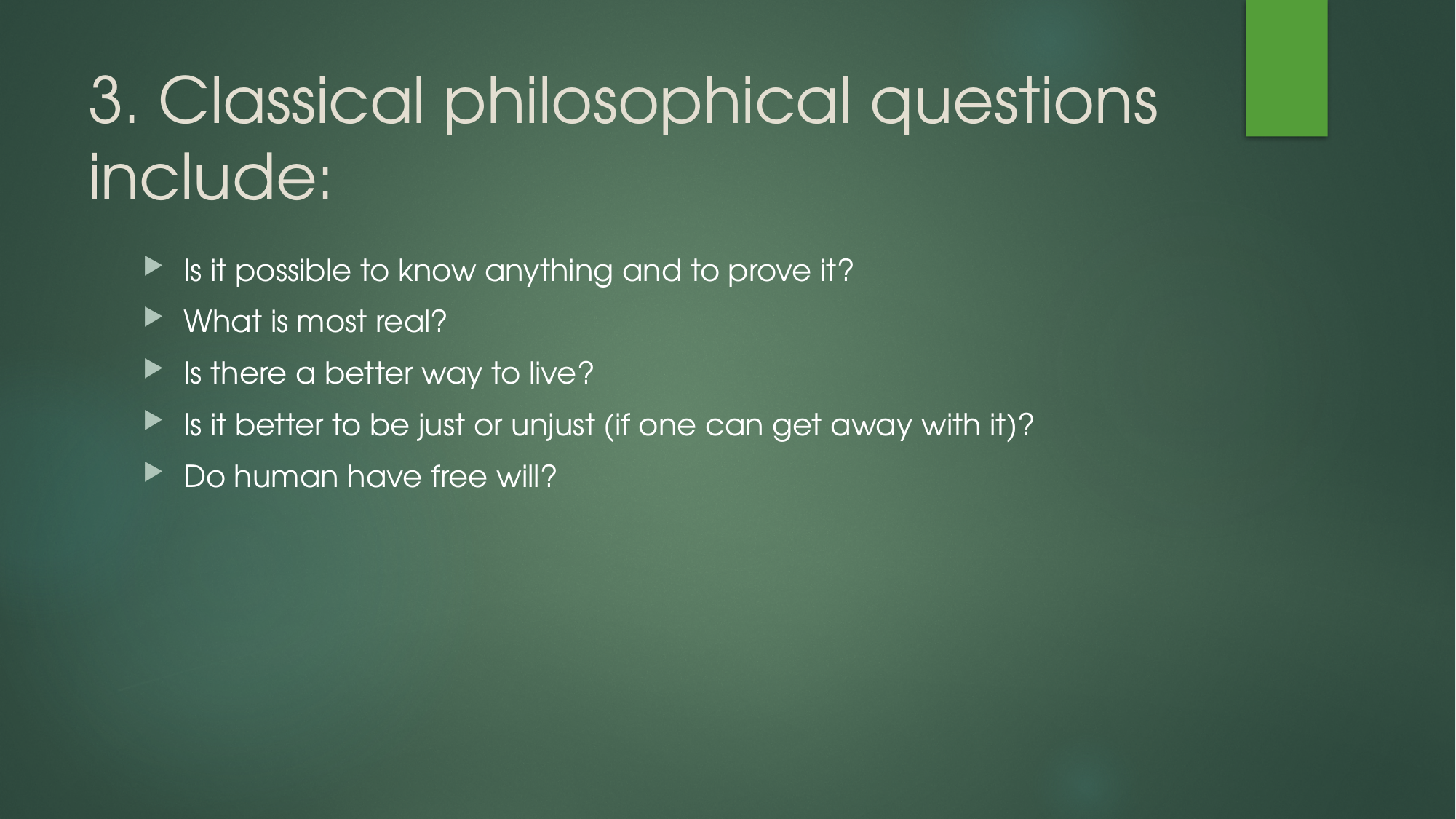

# 3. Classical philosophical questions include:
Is it possible to know anything and to prove it?
What is most real?
Is there a better way to live?
Is it better to be just or unjust (if one can get away with it)?
Do human have free will?